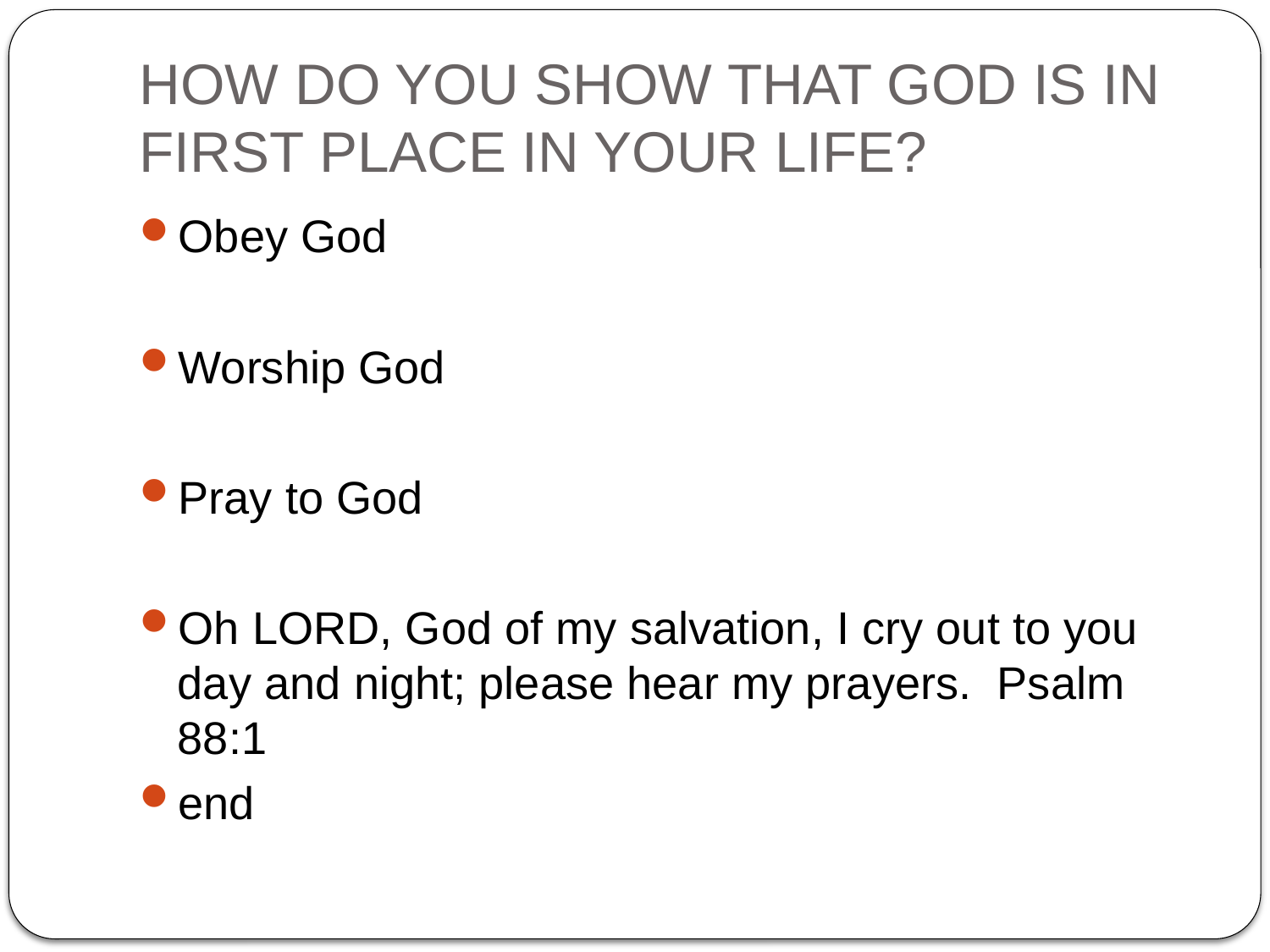

# HOW DO YOU SHOW THAT GOD IS IN FIRST PLACE IN YOUR LIFE?
Obey God

Worship God

Pray to God

Oh LORD, God of my salvation, I cry out to you day and night; please hear my prayers.  Psalm 88:1
end